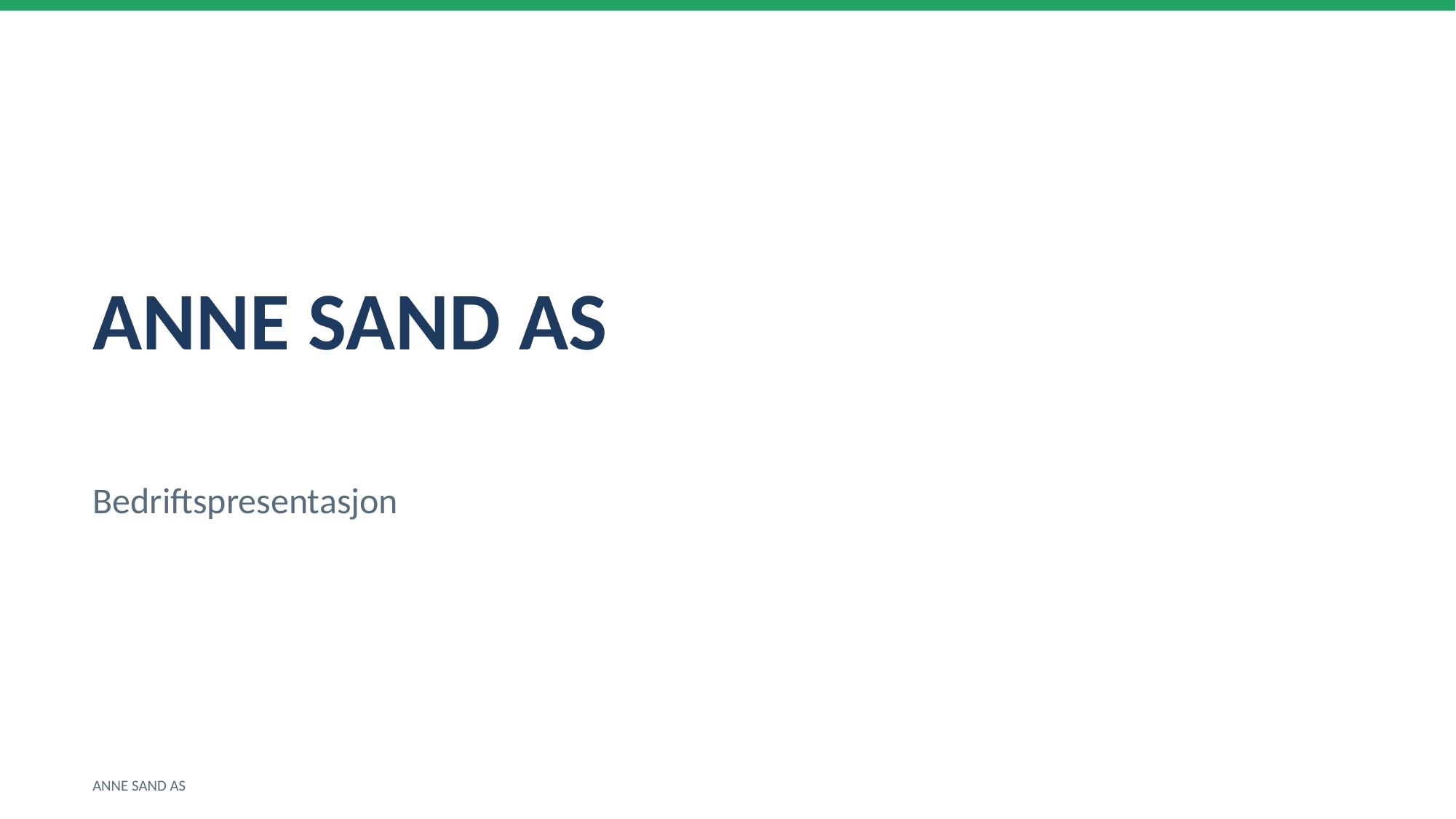

ANNE SAND AS
Bedriftspresentasjon
ANNE SAND AS